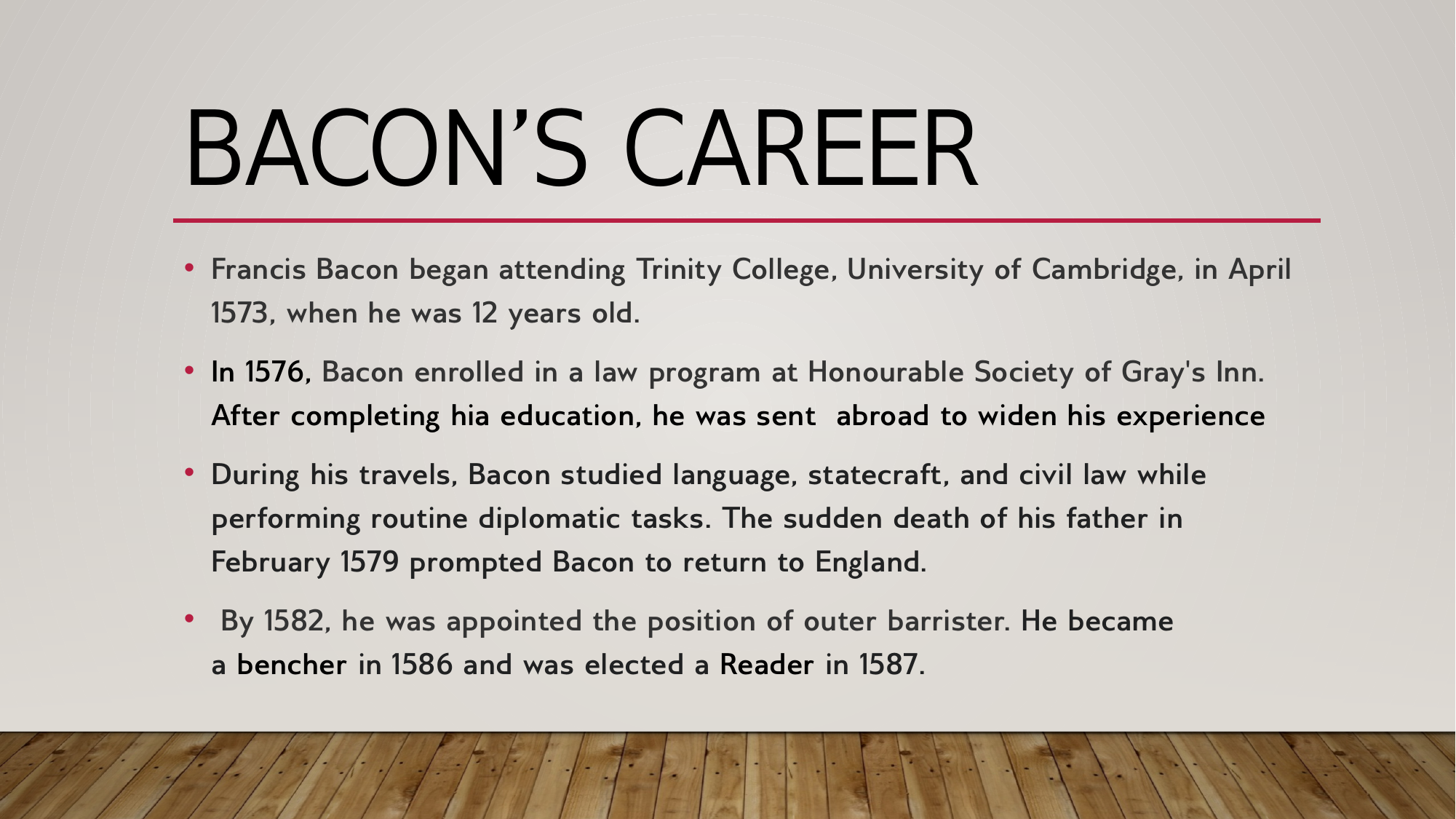

# Bacon’s career
Francis Bacon began attending Trinity College, University of Cambridge, in April 1573, when he was 12 years old.
In 1576, Bacon enrolled in a law program at Honourable Society of Gray's Inn. After completing hia education, he was sent  abroad to widen his experience
During his travels, Bacon studied language, statecraft, and civil law while performing routine diplomatic tasks. The sudden death of his father in February 1579 prompted Bacon to return to England.
 By 1582, he was appointed the position of outer barrister. He became a bencher in 1586 and was elected a Reader in 1587.